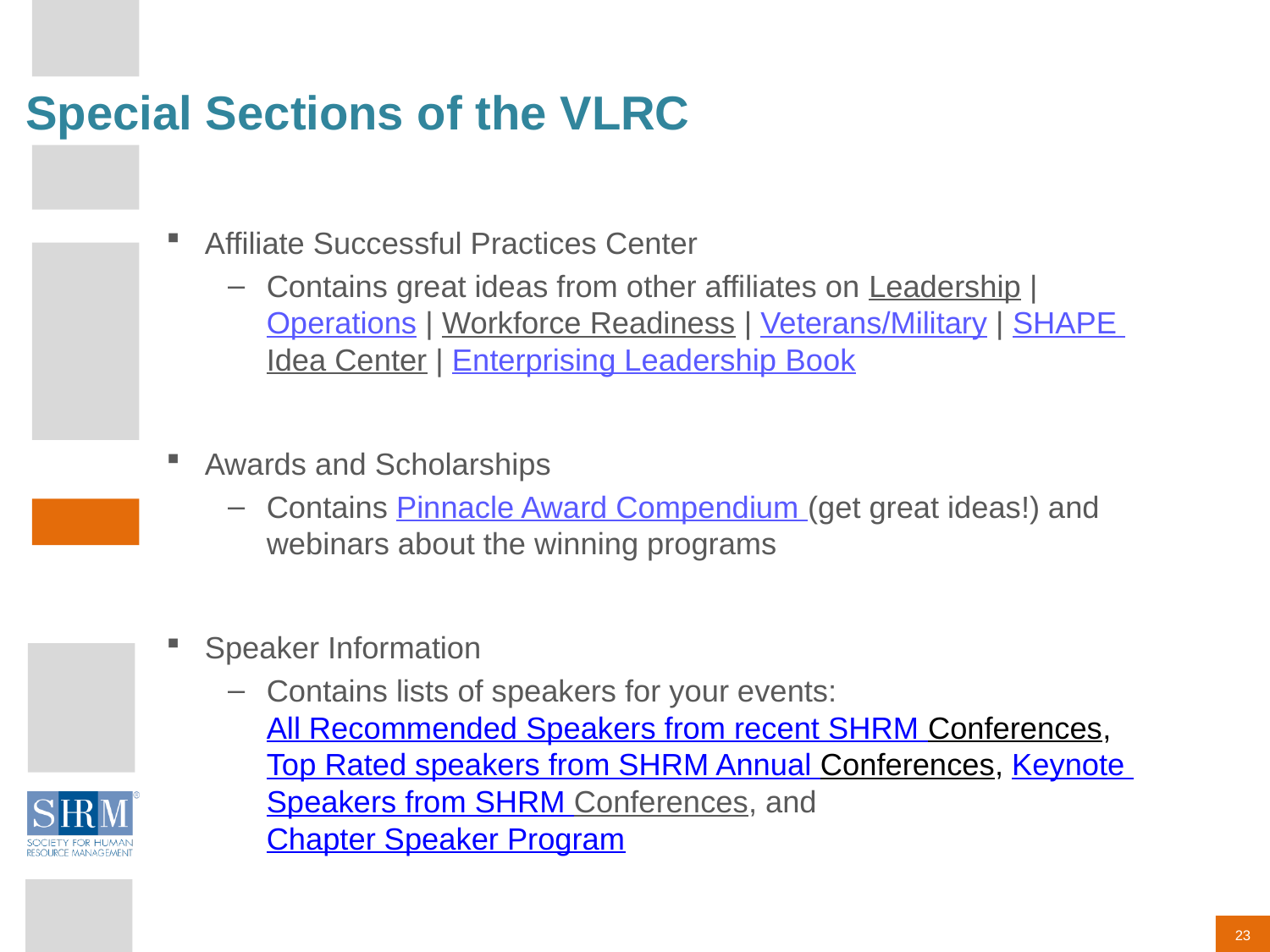

# Special Sections of the VLRC

Affiliate Successful Practices Center
Contains great ideas from other affiliates on Leadership | Operations | Workforce Readiness | Veterans/Military | SHAPE Idea Center | Enterprising Leadership Book

Awards and Scholarships
Contains Pinnacle Award Compendium (get great ideas!) and webinars about the winning programs

Speaker Information
Contains lists of speakers for your events:  All Recommended Speakers from recent SHRM Conferences, Top Rated speakers from SHRM Annual Conferences, Keynote Speakers from SHRM Conferences, and Chapter Speaker Program